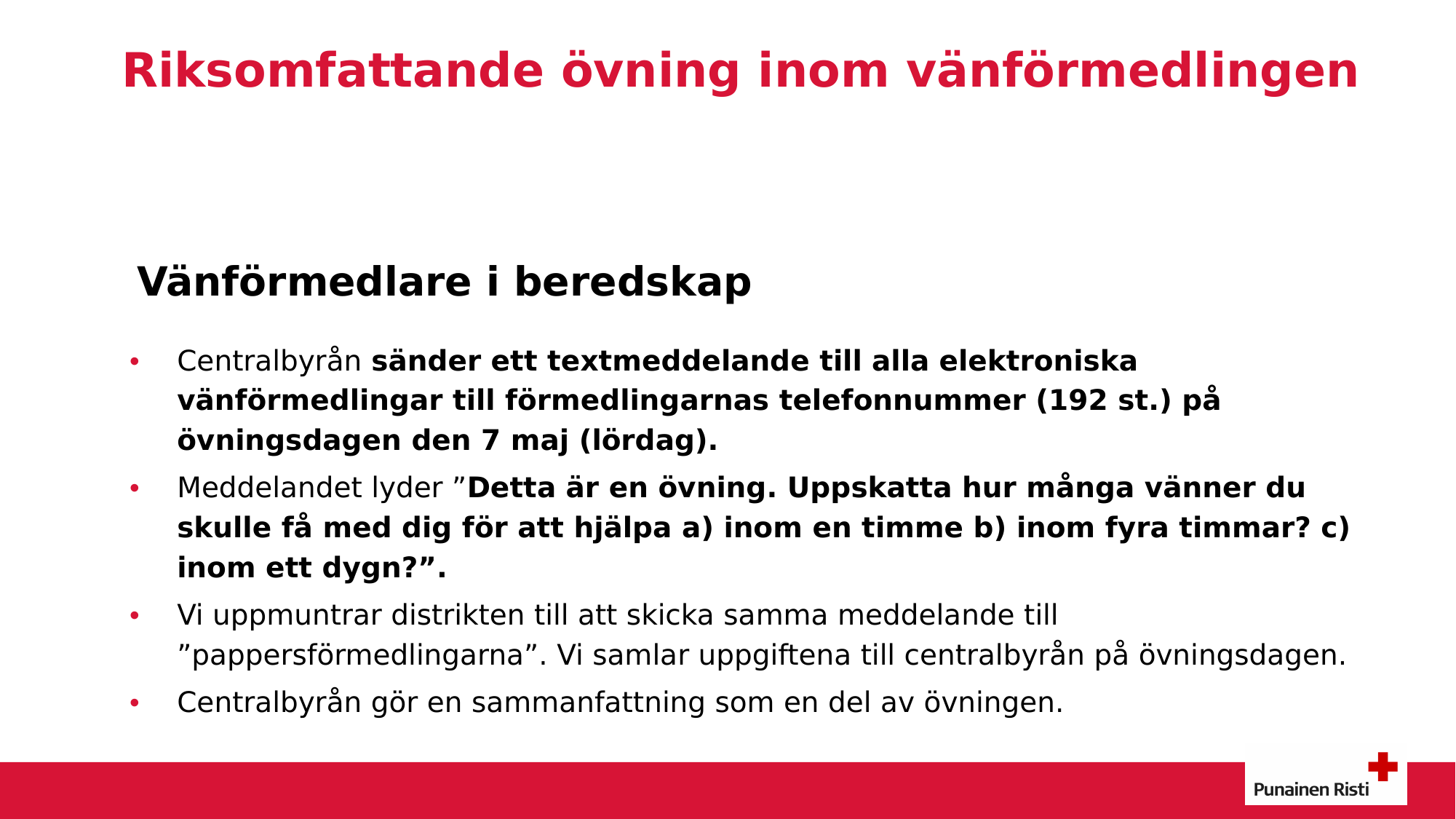

# Riksomfattande övning inom vänförmedlingen
 Vänförmedlare i beredskap

Centralbyrån sänder ett textmeddelande till alla elektroniska vänförmedlingar till förmedlingarnas telefonnummer (192 st.) på övningsdagen den 7 maj (lördag).
Meddelandet lyder ”Detta är en övning. Uppskatta hur många vänner du skulle få med dig för att hjälpa a) inom en timme b) inom fyra timmar? c) inom ett dygn?”.
Vi uppmuntrar distrikten till att skicka samma meddelande till ”pappersförmedlingarna”. Vi samlar uppgiftena till centralbyrån på övningsdagen.
Centralbyrån gör en sammanfattning som en del av övningen.